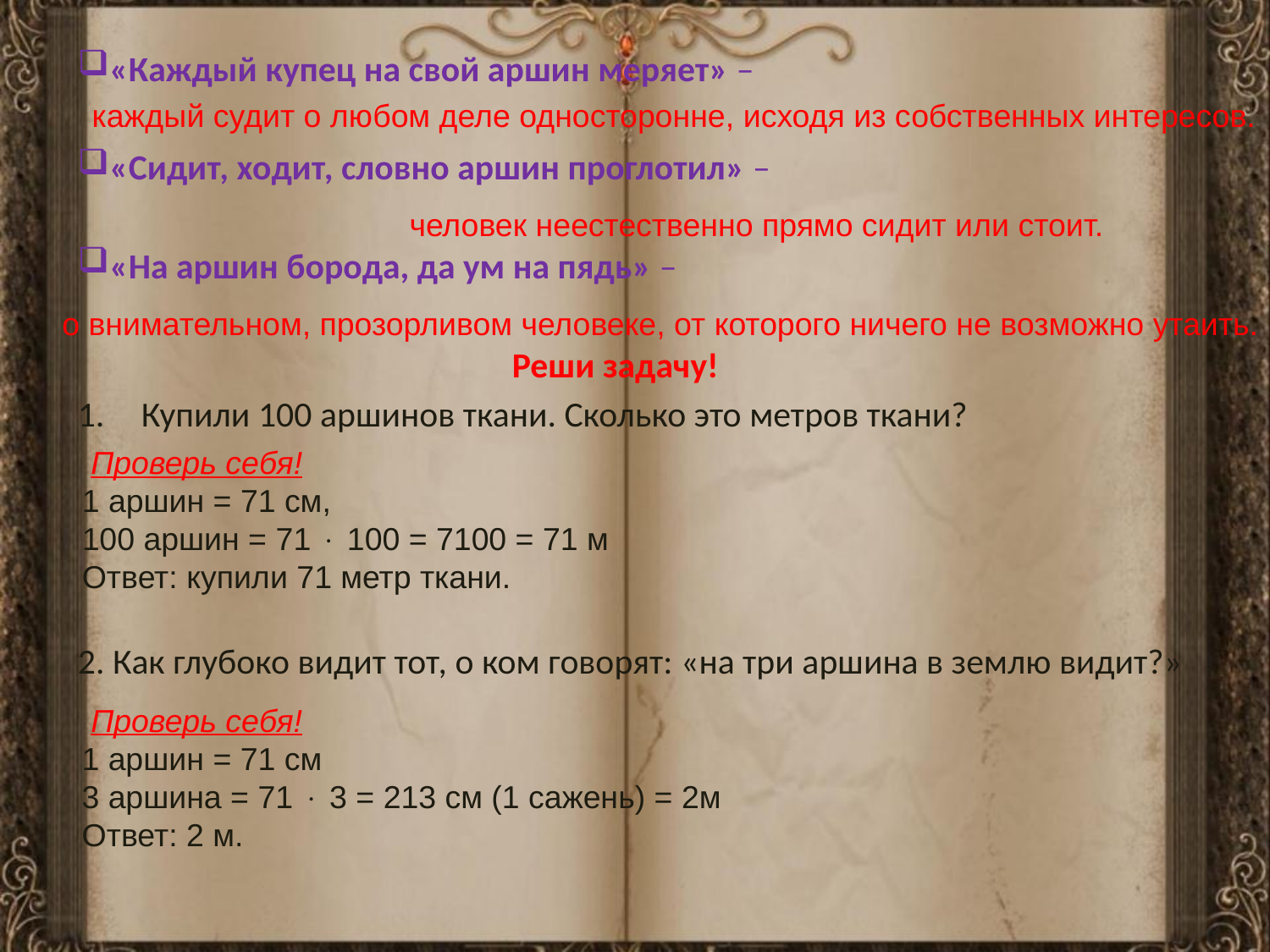

«Каждый купец на свой аршин меряет» –

«Сидит, ходит, словно аршин проглотил» –

«На аршин борода, да ум на пядь» –

                                                      Реши задачу!
Купили 100 аршинов ткани. Сколько это метров ткани?

2. Как глубоко видит тот, о ком говорят: «на три аршина в землю видит?»

каждый судит о любом деле односторонне, исходя из собственных интересов.
человек неестественно прямо сидит или стоит.
о внимательном, прозорливом человеке, от которого ничего не возможно утаить.
 Проверь себя!
1 аршин = 71 см,
100 аршин = 71 ⋅ 100 = 7100 = 71 м
Ответ: купили 71 метр ткани.
 Проверь себя!
1 аршин = 71 см
3 аршина = 71 ⋅ 3 = 213 см (1 сажень) = 2м
Ответ: 2 м.